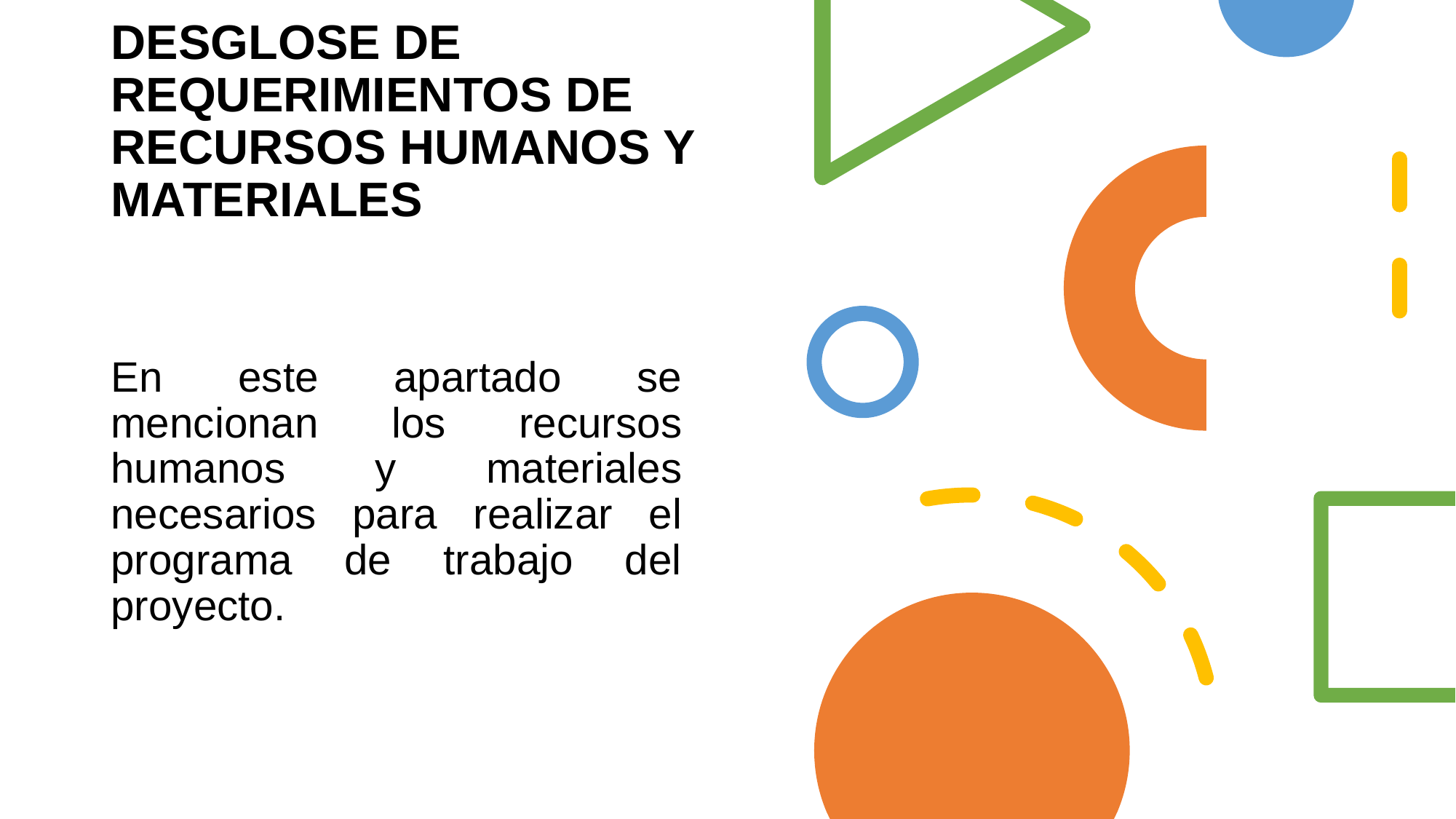

# DESGLOSE DE REQUERIMIENTOS DE RECURSOS HUMANOS Y MATERIALES

En este apartado se mencionan los recursos humanos y materiales necesarios para realizar el programa de trabajo del proyecto.